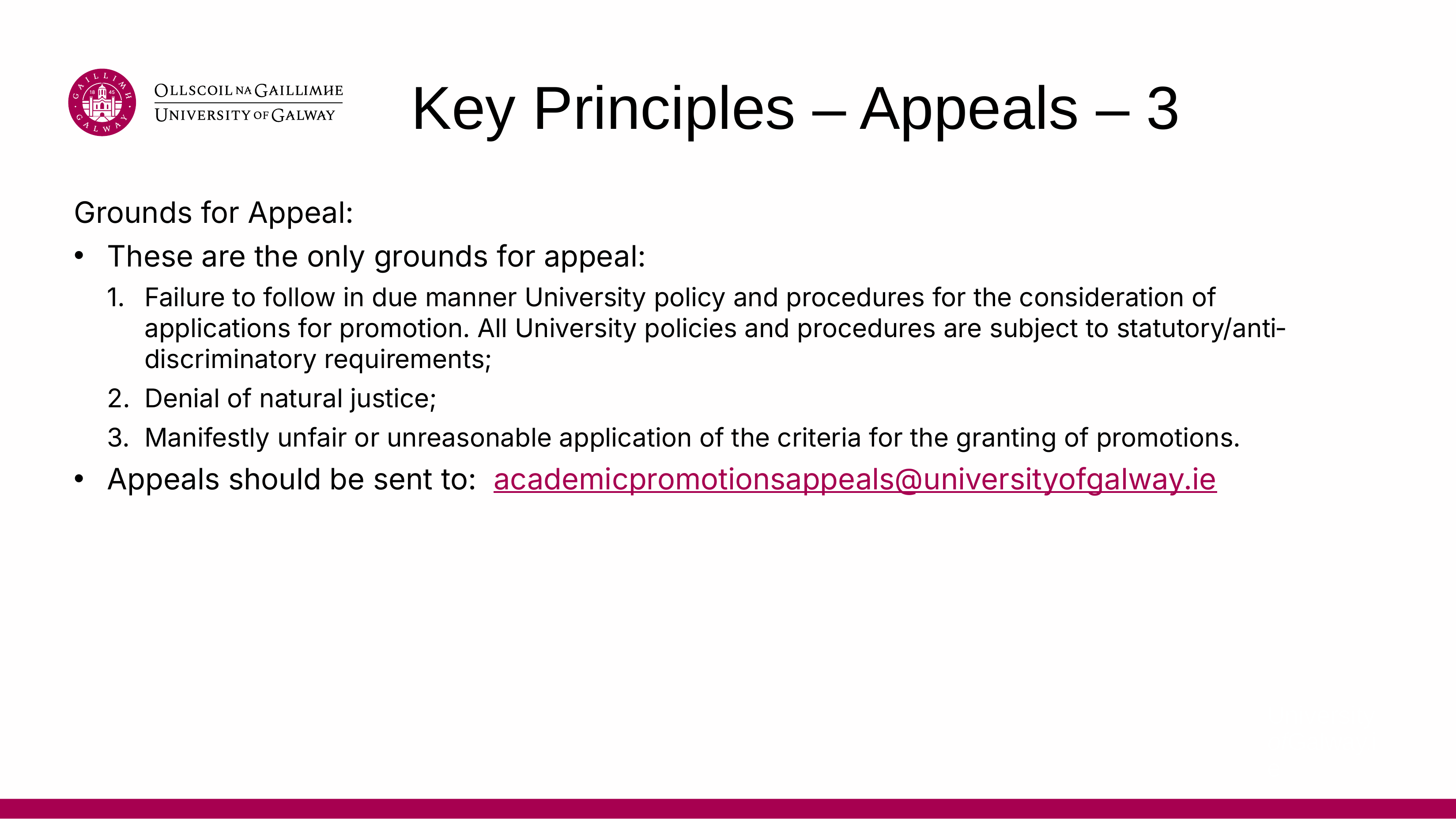

# Key Principles – Appeals – 3
Grounds for Appeal:
These are the only grounds for appeal:
Failure to follow in due manner University policy and procedures for the consideration of applications for promotion. All University policies and procedures are subject to statutory/anti‐discriminatory requirements;
Denial of natural justice;
Manifestly unfair or unreasonable application of the criteria for the granting of promotions.
Appeals should be sent to:  academicpromotionsappeals@universityofgalway.ie